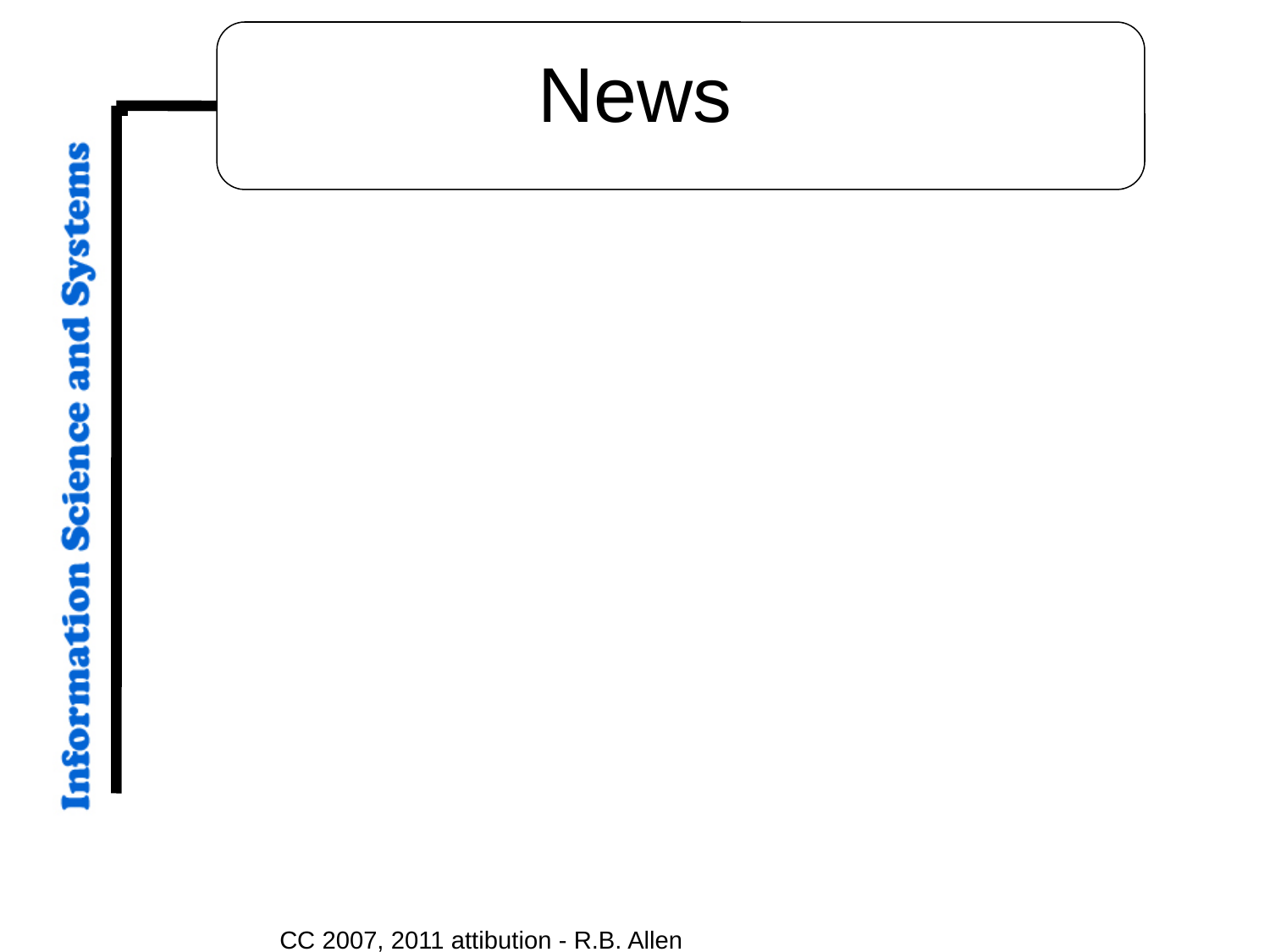

# News

CC 2007, 2011 attibution - R.B. Allen